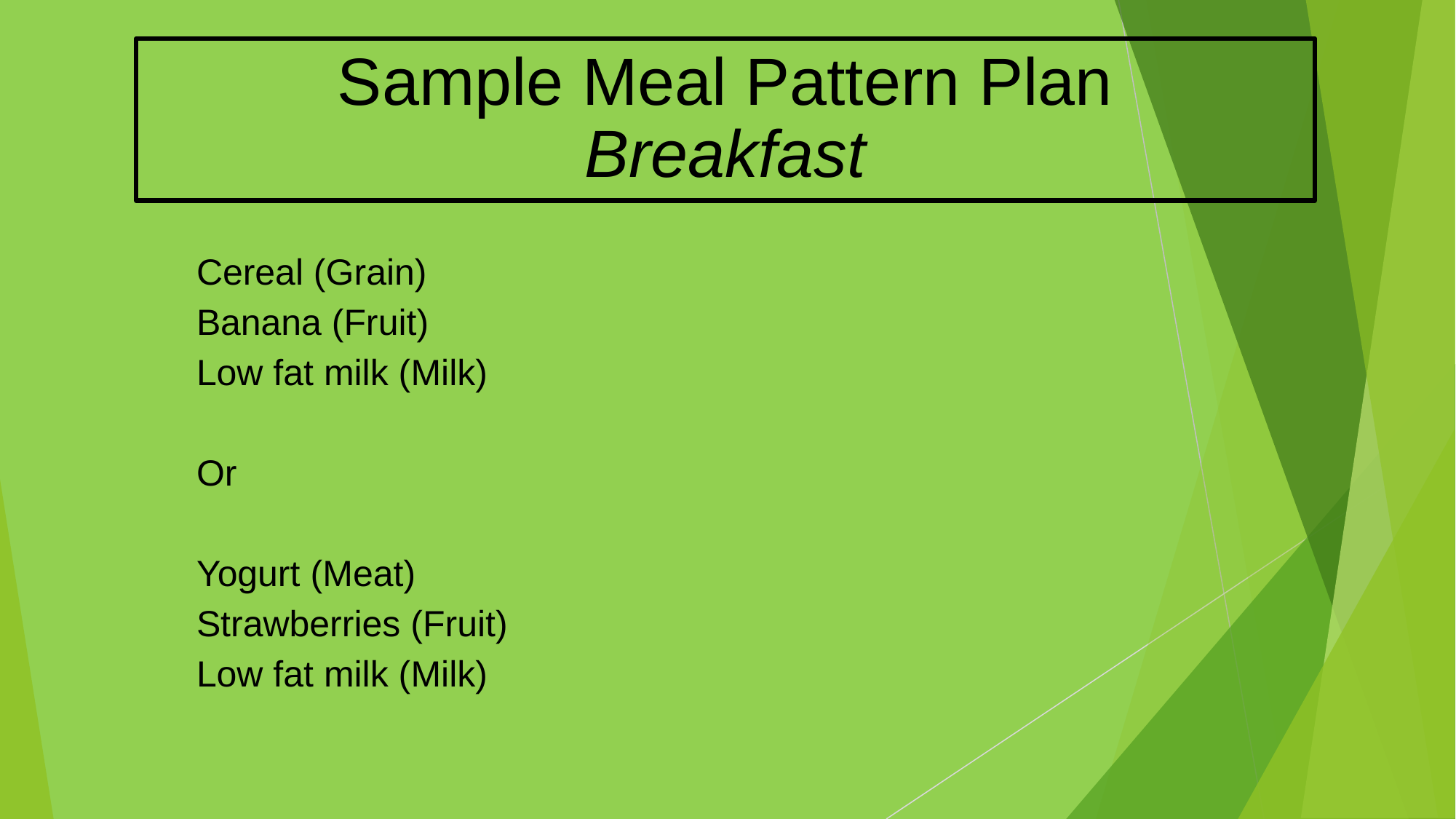

# Sample Meal Pattern Plan
Breakfast
Cereal (Grain)
Banana (Fruit)
Low fat milk (Milk)

Or

Yogurt (Meat)
Strawberries (Fruit)
Low fat milk (Milk)